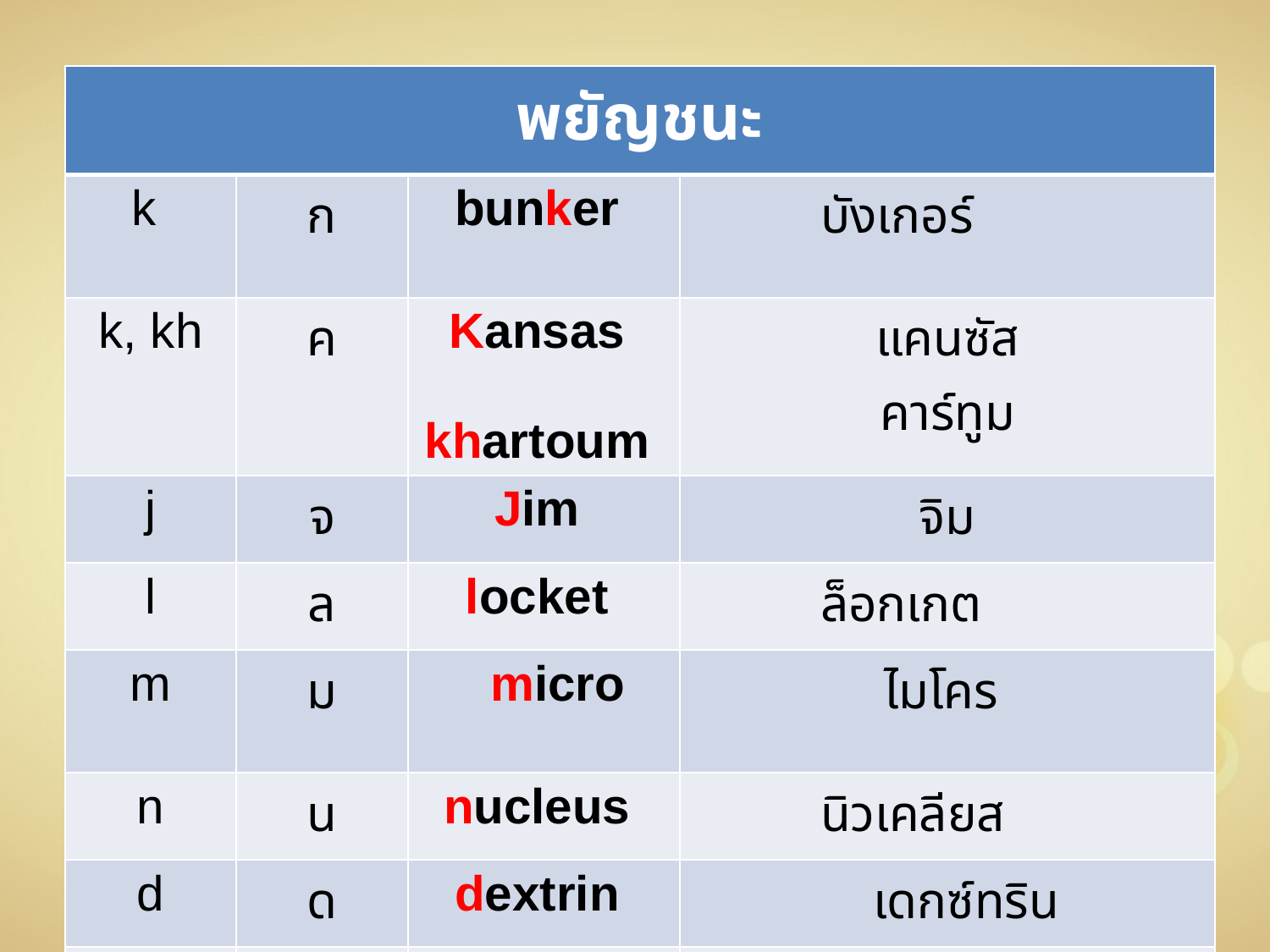

#
| พยัญชนะ |  |  |  |
| --- | --- | --- | --- |
| k | ก | bunker | บังเกอร์ |
| k, kh | ค | Kansas khartoum | แคนซัส คาร์ทูม |
| j | จ | Jim | จิม |
| l | ล | locket | ล็อกเกต |
| m | ม | micro | ไมโคร |
| n | น | nucleus | นิวเคลียส |
| d | ด | dextrin | เดกซ์ทริน |
| f | ฟ | Fox | ฟอกซ์ |